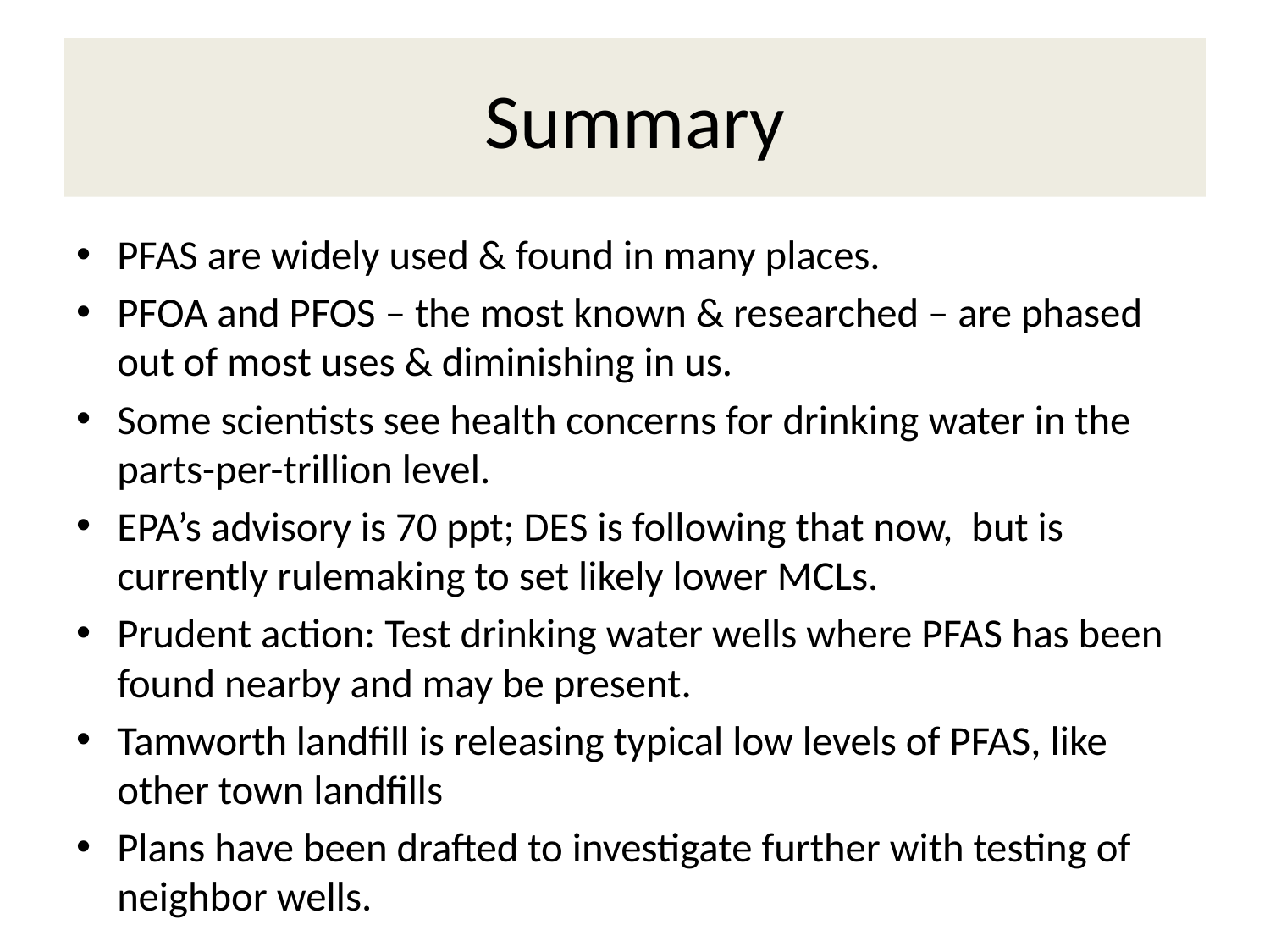

# Summary
PFAS are widely used & found in many places.
PFOA and PFOS – the most known & researched – are phased out of most uses & diminishing in us.
Some scientists see health concerns for drinking water in the parts-per-trillion level.
EPA’s advisory is 70 ppt; DES is following that now,  but is currently rulemaking to set likely lower MCLs.
Prudent action: Test drinking water wells where PFAS has been found nearby and may be present.
Tamworth landfill is releasing typical low levels of PFAS, like other town landfills
Plans have been drafted to investigate further with testing of neighbor wells.